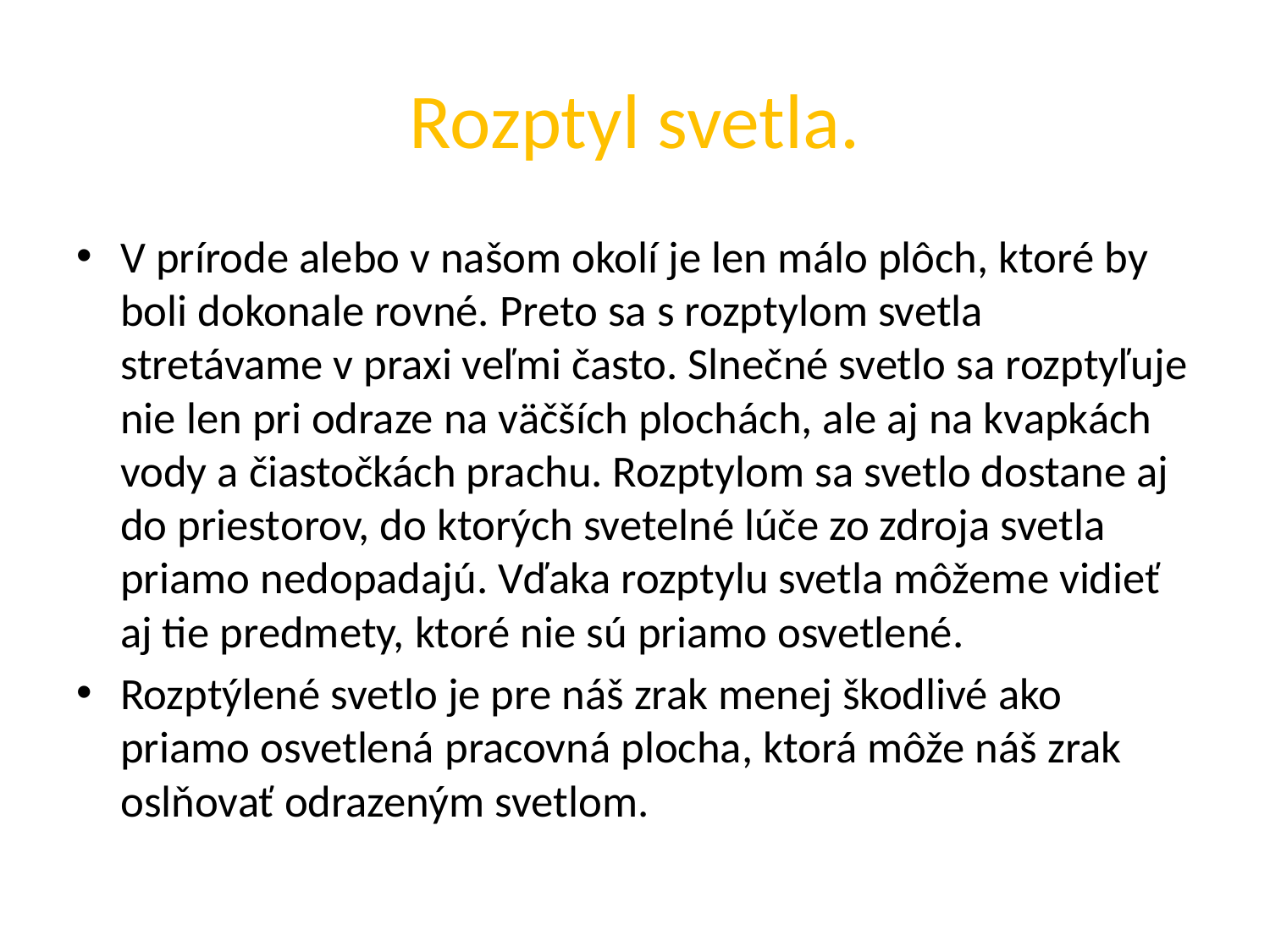

# Rozptyl svetla.
V prírode alebo v našom okolí je len málo plôch, ktoré by boli dokonale rovné. Preto sa s rozptylom svetla stretávame v praxi veľmi často. Slnečné svetlo sa rozptyľuje nie len pri odraze na väčších plochách, ale aj na kvapkách vody a čiastočkách prachu. Rozptylom sa svetlo dostane aj do priestorov, do ktorých svetelné lúče zo zdroja svetla priamo nedopadajú. Vďaka rozptylu svetla môžeme vidieť aj tie predmety, ktoré nie sú priamo osvetlené.
Rozptýlené svetlo je pre náš zrak menej škodlivé ako priamo osvetlená pracovná plocha, ktorá môže náš zrak oslňovať odrazeným svetlom.